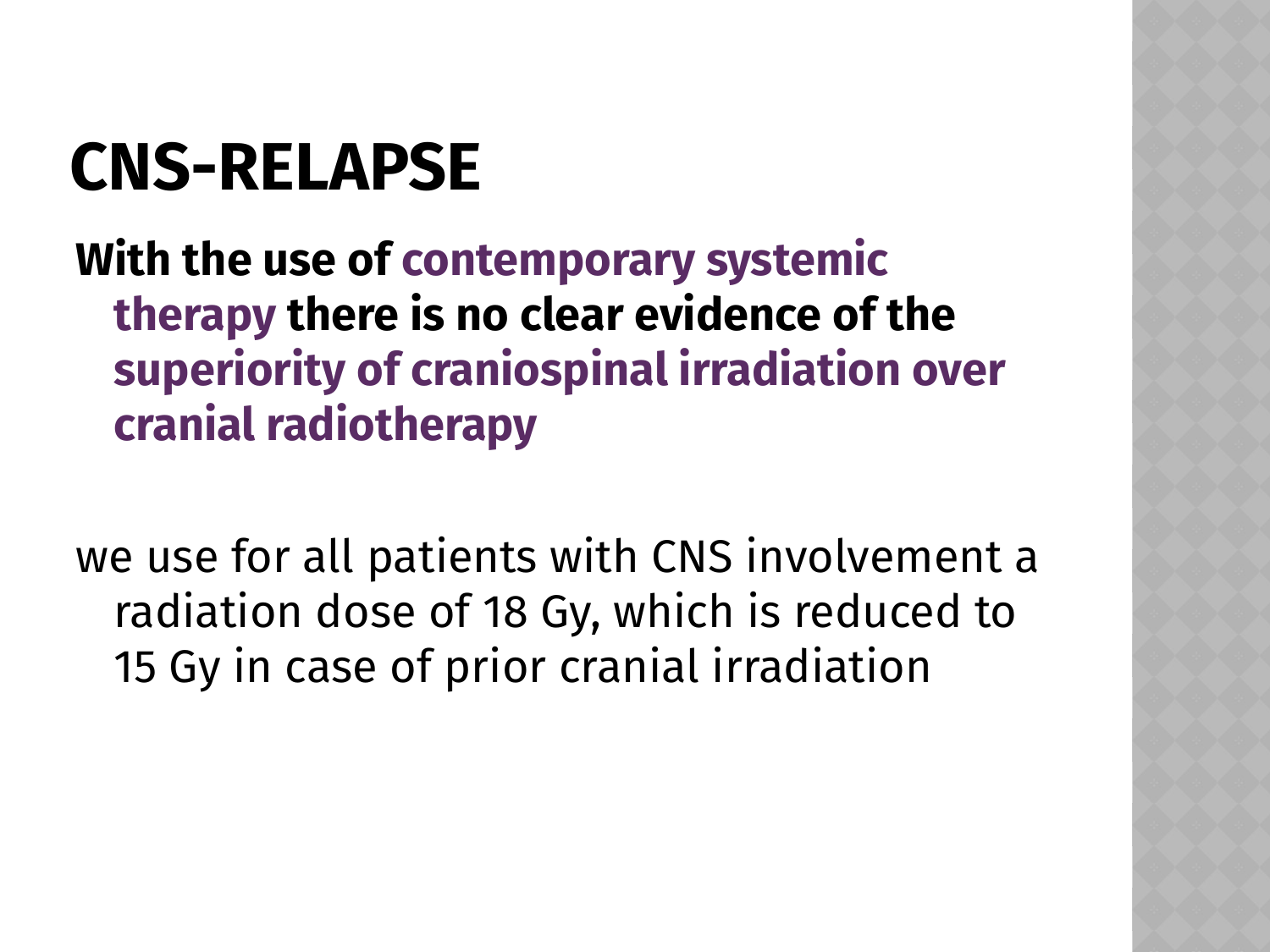

# CNS-Relapse
With the use of contemporary systemic therapy there is no clear evidence of the superiority of craniospinal irradiation over cranial radiotherapy

we use for all patients with CNS involvement a radiation dose of 18 Gy, which is reduced to 15 Gy in case of prior cranial irradiation